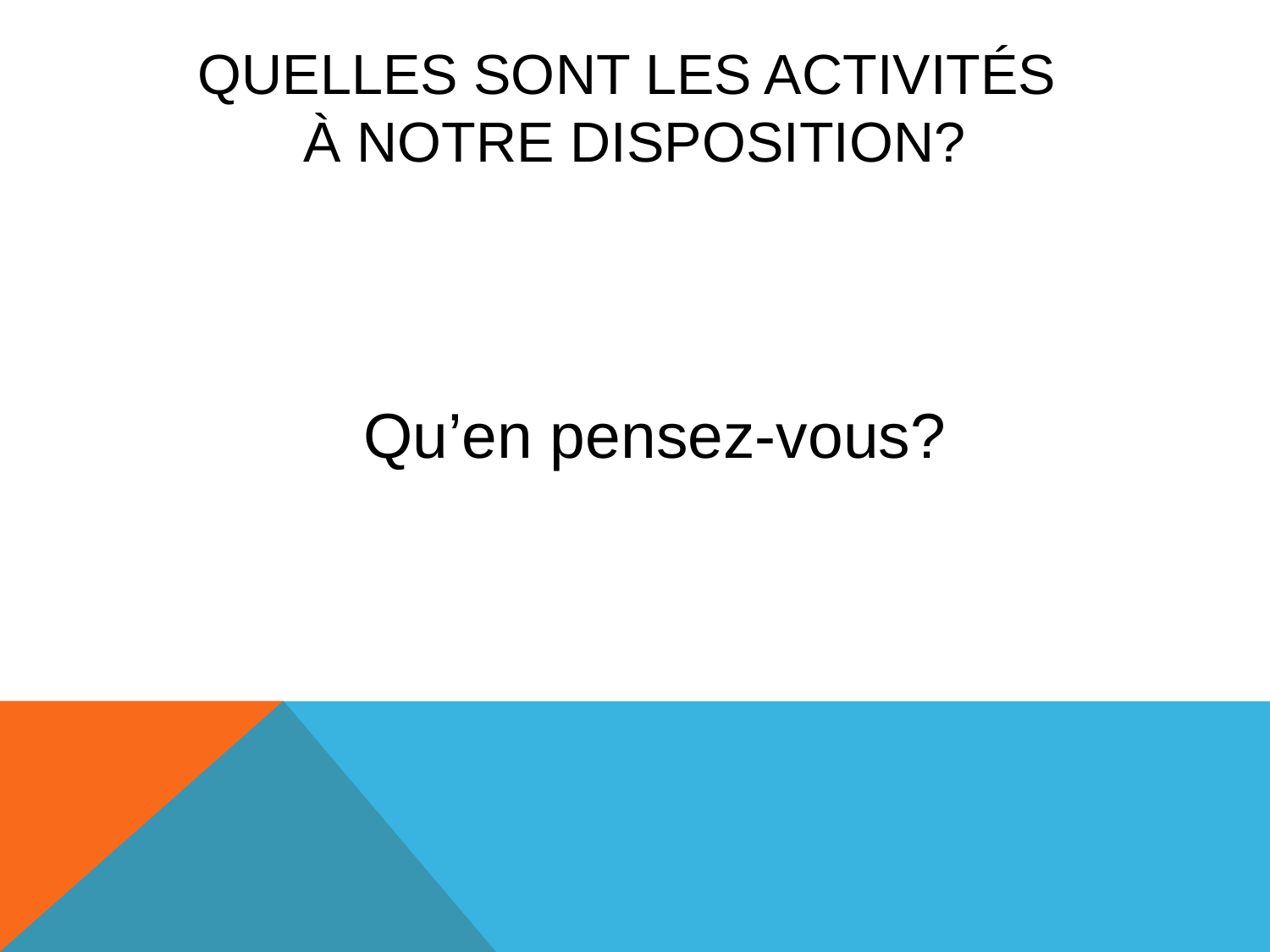

# Quelles sont les activités à notre disposition?
Qu’en pensez-vous?